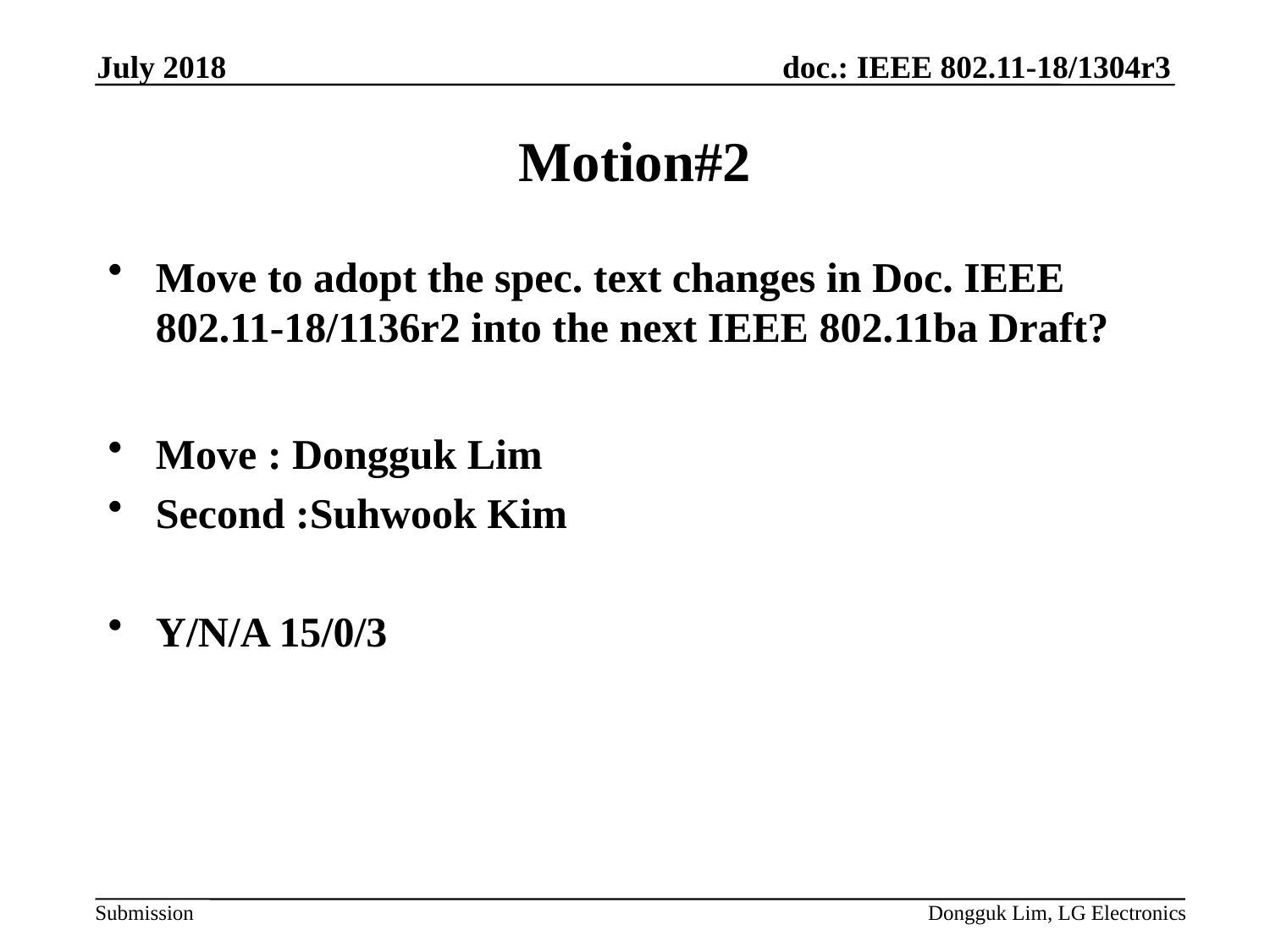

July 2018
# Motion#2
Move to adopt the spec. text changes in Doc. IEEE 802.11-18/1136r2 into the next IEEE 802.11ba Draft?

Move : Dongguk Lim
Second :Suhwook Kim

Y/N/A 15/0/3

Dongguk Lim, LG Electronics